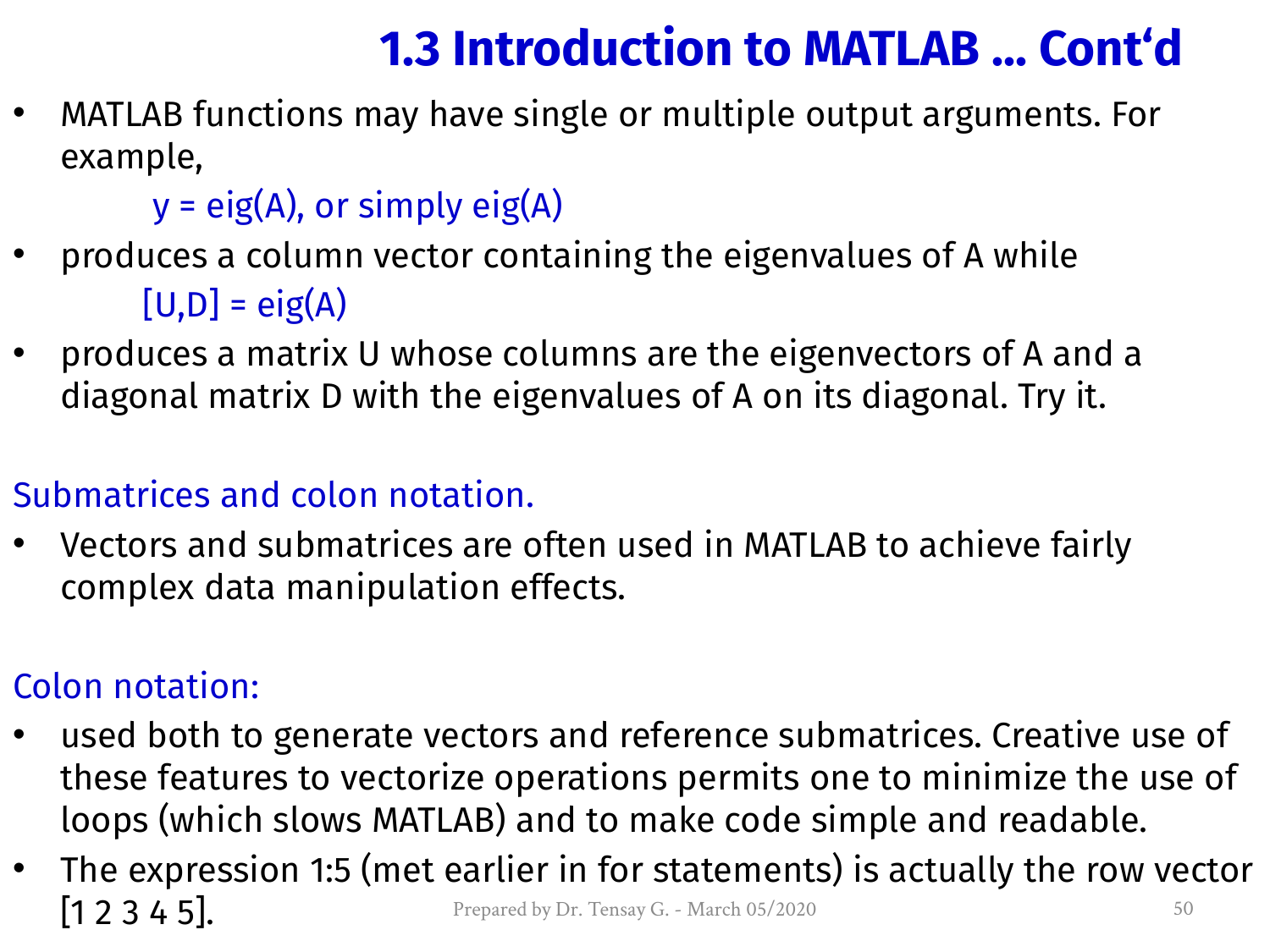

# 1.3 Introduction to MATLAB ... Cont‘d
MATLAB functions may have single or multiple output arguments. For example,
               y = eig(A), or simply eig(A)
produces a column vector containing the eigenvalues of A while
              [U,D] = eig(A)
produces a matrix U whose columns are the eigenvectors of A and a diagonal matrix D with the eigenvalues of A on its diagonal. Try it.

Submatrices and colon notation.
Vectors and submatrices are often used in MATLAB to achieve fairly complex data manipulation effects.

Colon notation:
used both to generate vectors and reference submatrices. Creative use of these features to vectorize operations permits one to minimize the use of loops (which slows MATLAB) and to make code simple and readable.
The expression 1:5 (met earlier in for statements) is actually the row vector [1 2 3 4 5].
Prepared by Dr. Tensay G. - March 05/2020
50